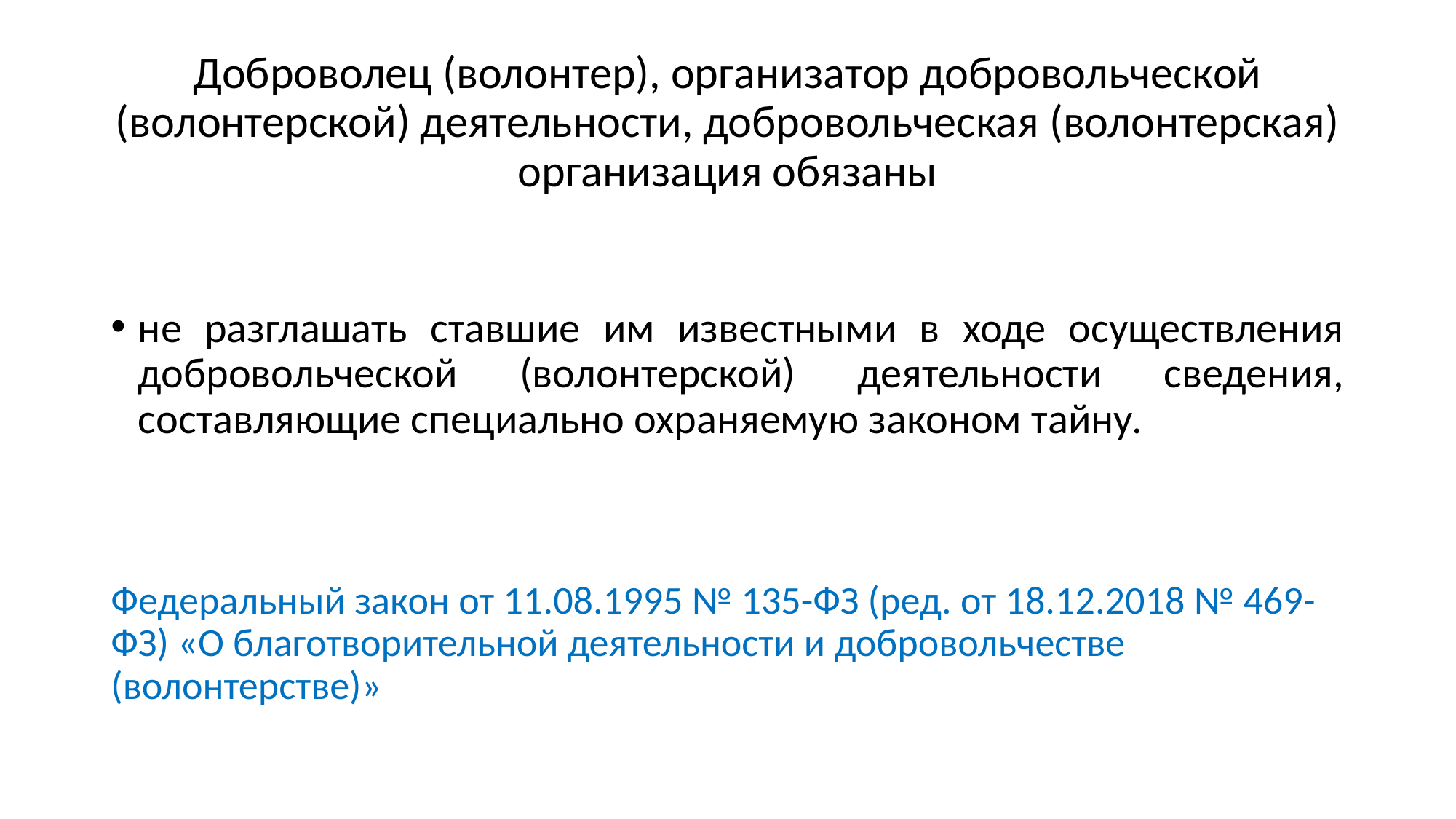

# Доброволец (волонтер), организатор добровольческой (волонтерской) деятельности, добровольческая (волонтерская) организация обязаны
не разглашать ставшие им известными в ходе осуществления добровольческой (волонтерской) деятельности сведения, составляющие специально охраняемую законом тайну.

Федеральный закон от 11.08.1995 № 135-ФЗ (ред. от 18.12.2018 № 469-ФЗ) «О благотворительной деятельности и добровольчестве (волонтерстве)»